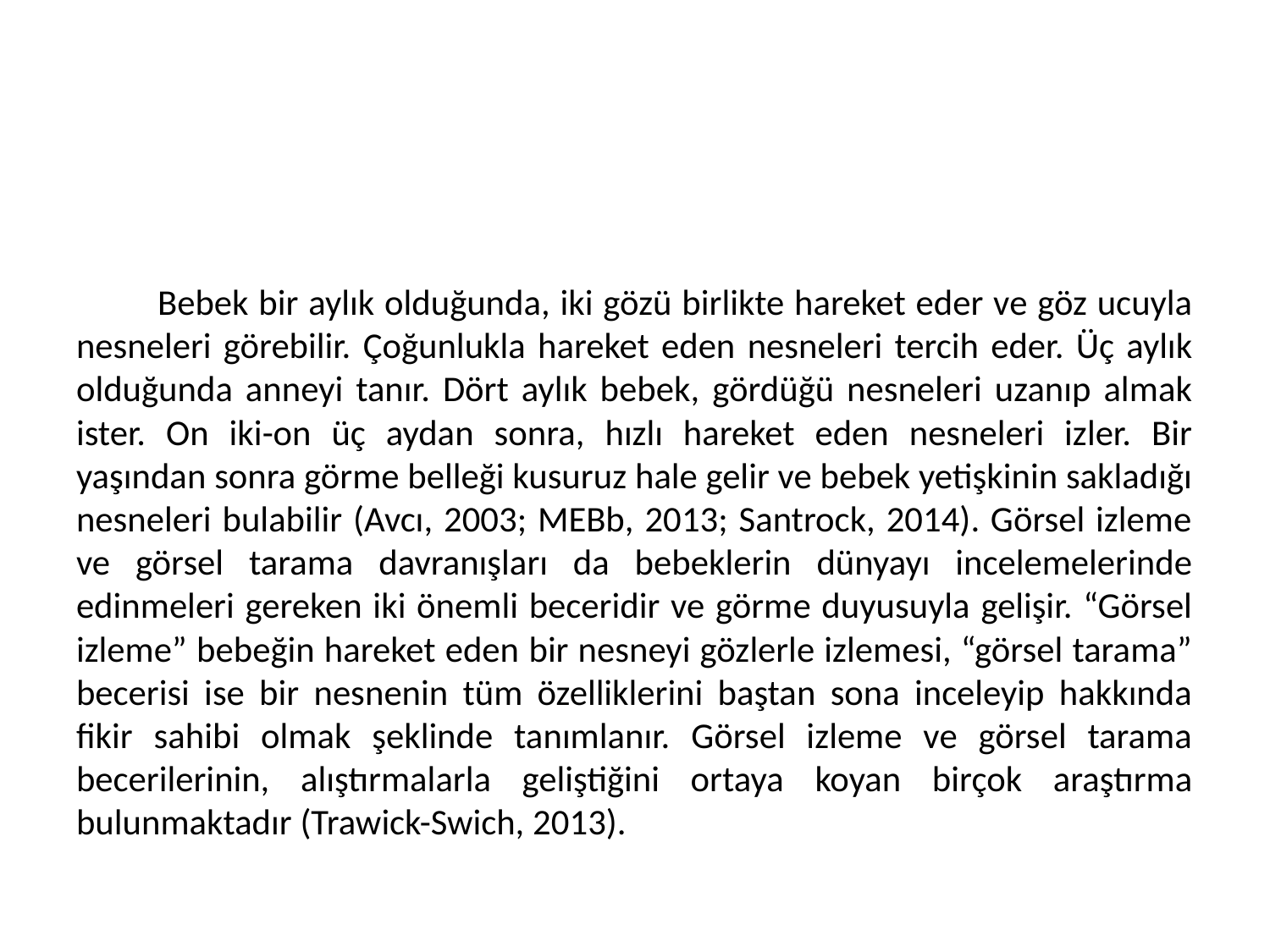

#

	Bebek bir aylık olduğunda, iki gözü birlikte hareket eder ve göz ucuyla nesneleri görebilir. Çoğunlukla hareket eden nesneleri tercih eder. Üç aylık olduğunda anneyi tanır. Dört aylık bebek, gördüğü nesneleri uzanıp almak ister. On iki-on üç aydan sonra, hızlı hareket eden nesneleri izler. Bir yaşından sonra görme belleği kusuruz hale gelir ve bebek yetişkinin sakladığı nesneleri bulabilir (Avcı, 2003; MEBb, 2013; Santrock, 2014). Görsel izleme ve görsel tarama davranışları da bebeklerin dünyayı incelemelerinde edinmeleri gereken iki önemli beceridir ve görme duyusuyla gelişir. “Görsel izleme” bebeğin hareket eden bir nesneyi gözlerle izlemesi, “görsel tarama” becerisi ise bir nesnenin tüm özelliklerini baştan sona inceleyip hakkında fikir sahibi olmak şeklinde tanımlanır. Görsel izleme ve görsel tarama becerilerinin, alıştırmalarla geliştiğini ortaya koyan birçok araştırma bulunmaktadır (Trawick-Swich, 2013).